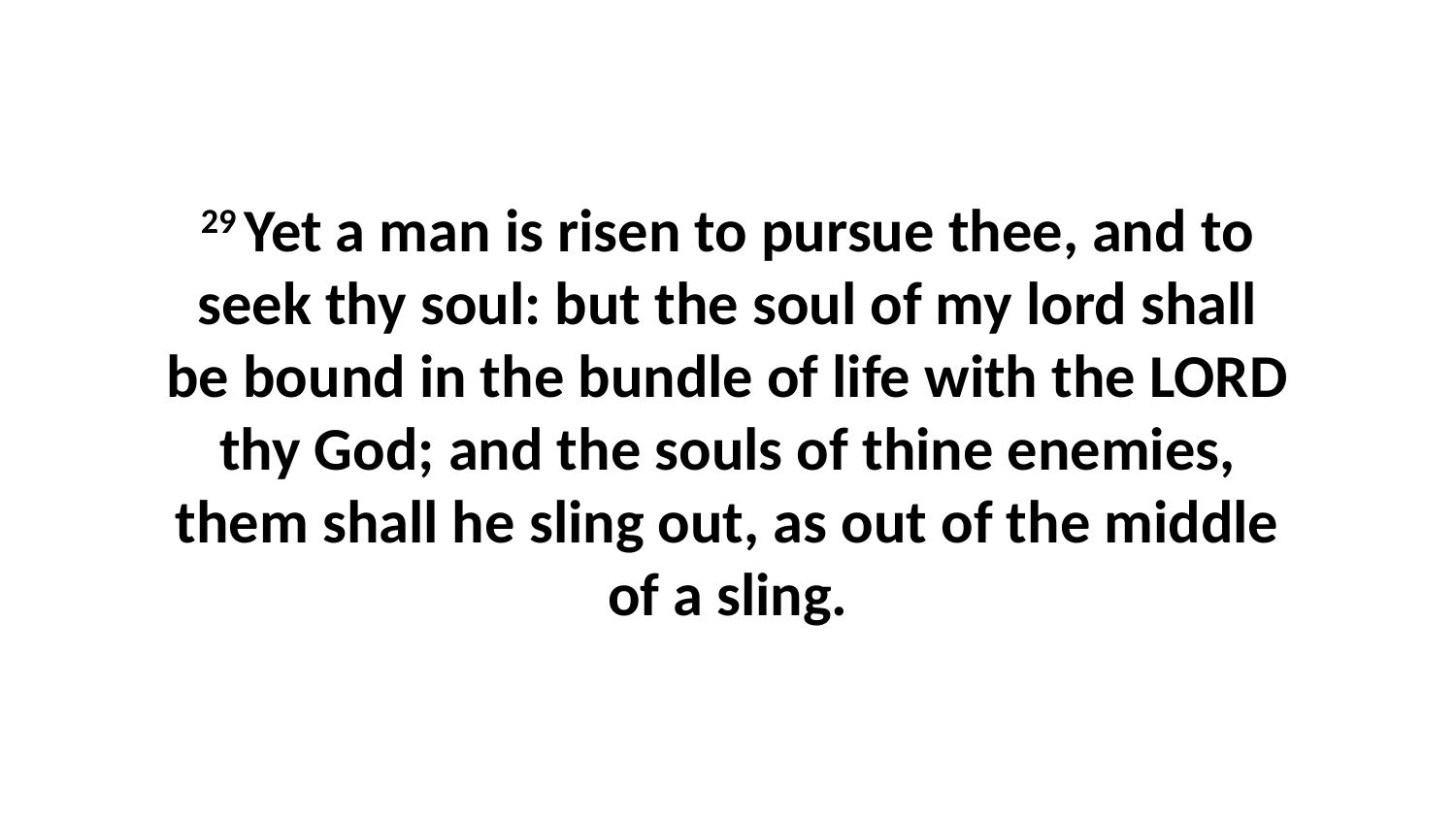

29 Yet a man is risen to pursue thee, and to seek thy soul: but the soul of my lord shall be bound in the bundle of life with the LORD thy God; and the souls of thine enemies, them shall he sling out, as out of the middle of a sling.